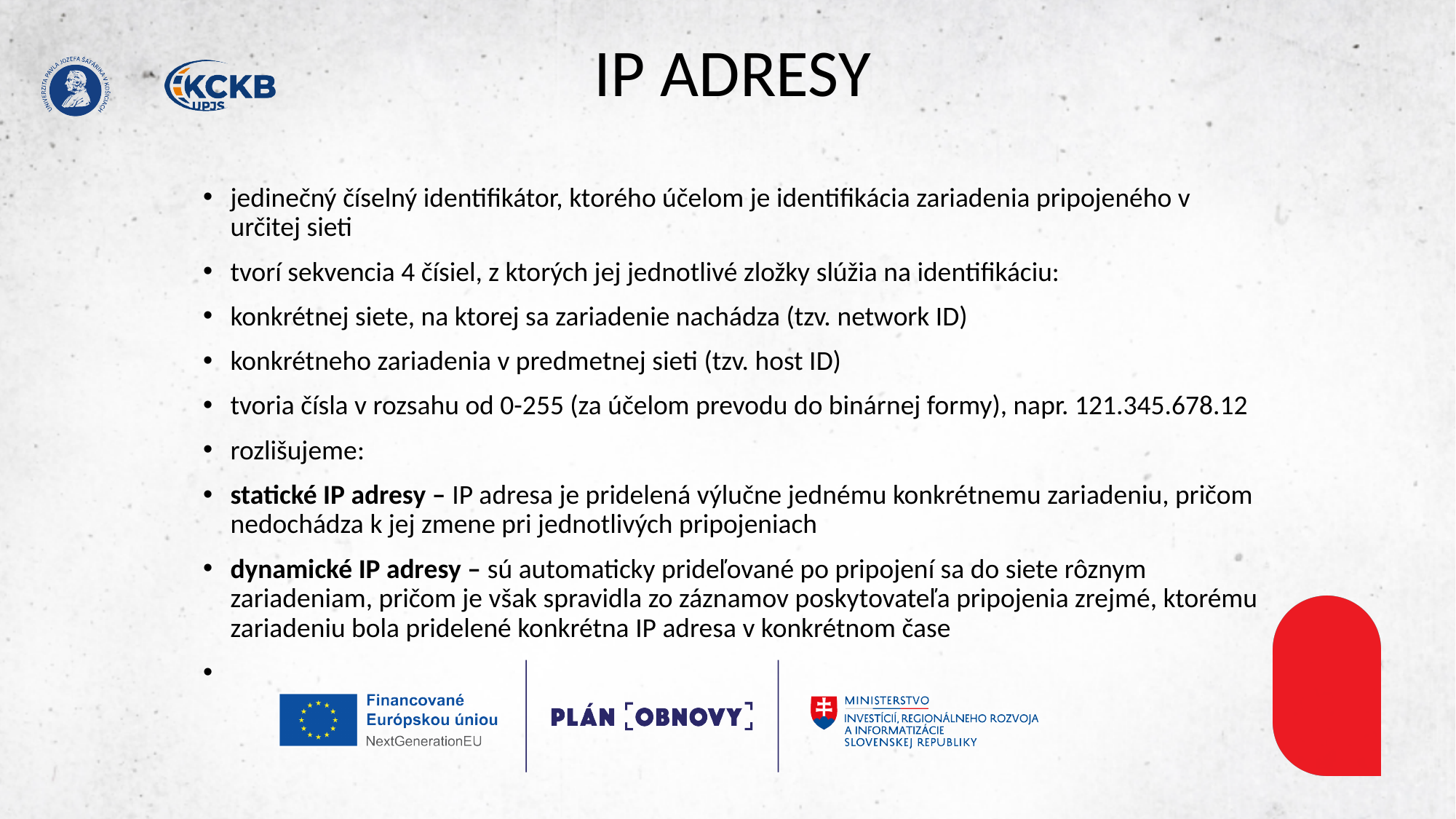

# IP ADRESY​
jedinečný číselný identifikátor, ktorého účelom je identifikácia zariadenia pripojeného v určitej sieti​
tvorí sekvencia 4 čísiel, z ktorých jej jednotlivé zložky slúžia na identifikáciu:​
konkrétnej siete, na ktorej sa zariadenie nachádza (tzv. network ID)​
konkrétneho zariadenia v predmetnej sieti (tzv. host ID)​
tvoria čísla v rozsahu od 0-255 (za účelom prevodu do binárnej formy), napr. 121.345.678.12​
rozlišujeme:​
statické IP adresy – IP adresa je pridelená výlučne jednému konkrétnemu zariadeniu, pričom nedochádza k jej zmene pri jednotlivých pripojeniach​
dynamické IP adresy – sú automaticky prideľované po pripojení sa do siete rôznym zariadeniam, pričom je však spravidla zo záznamov poskytovateľa pripojenia zrejmé, ktorému zariadeniu bola pridelené konkrétna IP adresa v konkrétnom čase​
​